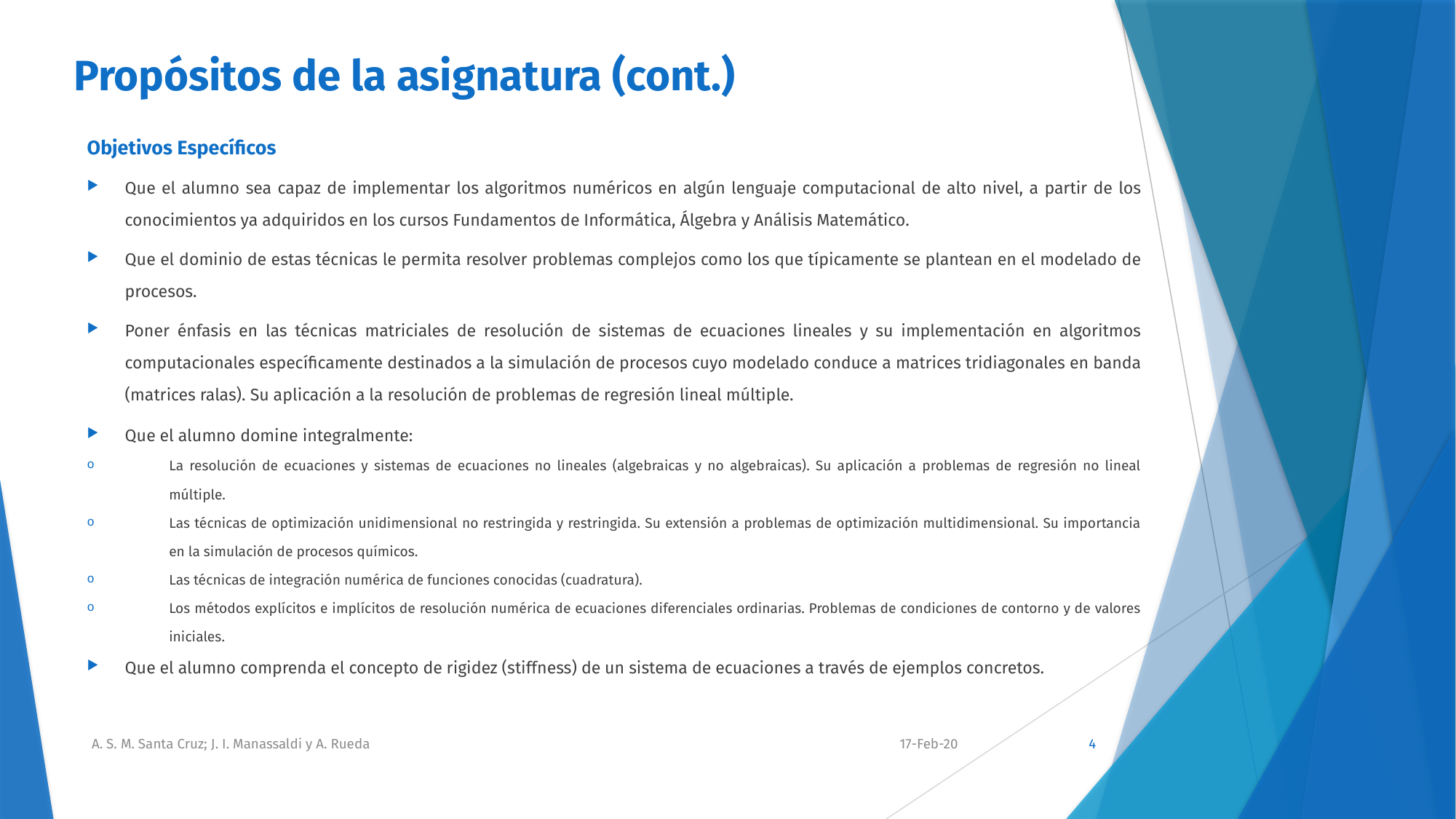

Propósitos de la asignatura (cont.)
Objetivos Específicos
Que el alumno sea capaz de implementar los algoritmos numéricos en algún lenguaje computacional de alto nivel, a partir de los conocimientos ya adquiridos en los cursos Fundamentos de Informática, Álgebra y Análisis Matemático.
Que el dominio de estas técnicas le permita resolver problemas complejos como los que típicamente se plantean en el modelado de procesos.
Poner énfasis en las técnicas matriciales de resolución de sistemas de ecuaciones lineales y su implementación en algoritmos computacionales específicamente destinados a la simulación de procesos cuyo modelado conduce a matrices tridiagonales en banda (matrices ralas). Su aplicación a la resolución de problemas de regresión lineal múltiple.
Que el alumno domine integralmente:
La resolución de ecuaciones y sistemas de ecuaciones no lineales (algebraicas y no algebraicas). Su aplicación a problemas de regresión no lineal múltiple.
Las técnicas de optimización unidimensional no restringida y restringida. Su extensión a problemas de optimización multidimensional. Su importancia en la simulación de procesos químicos.
Las técnicas de integración numérica de funciones conocidas (cuadratura).
Los métodos explícitos e implícitos de resolución numérica de ecuaciones diferenciales ordinarias. Problemas de condiciones de contorno y de valores iniciales.
Que el alumno comprenda el concepto de rigidez (stiffness) de un sistema de ecuaciones a través de ejemplos concretos.
A. S. M. Santa Cruz; J. I. Manassaldi y A. Rueda
17-Feb-20
4